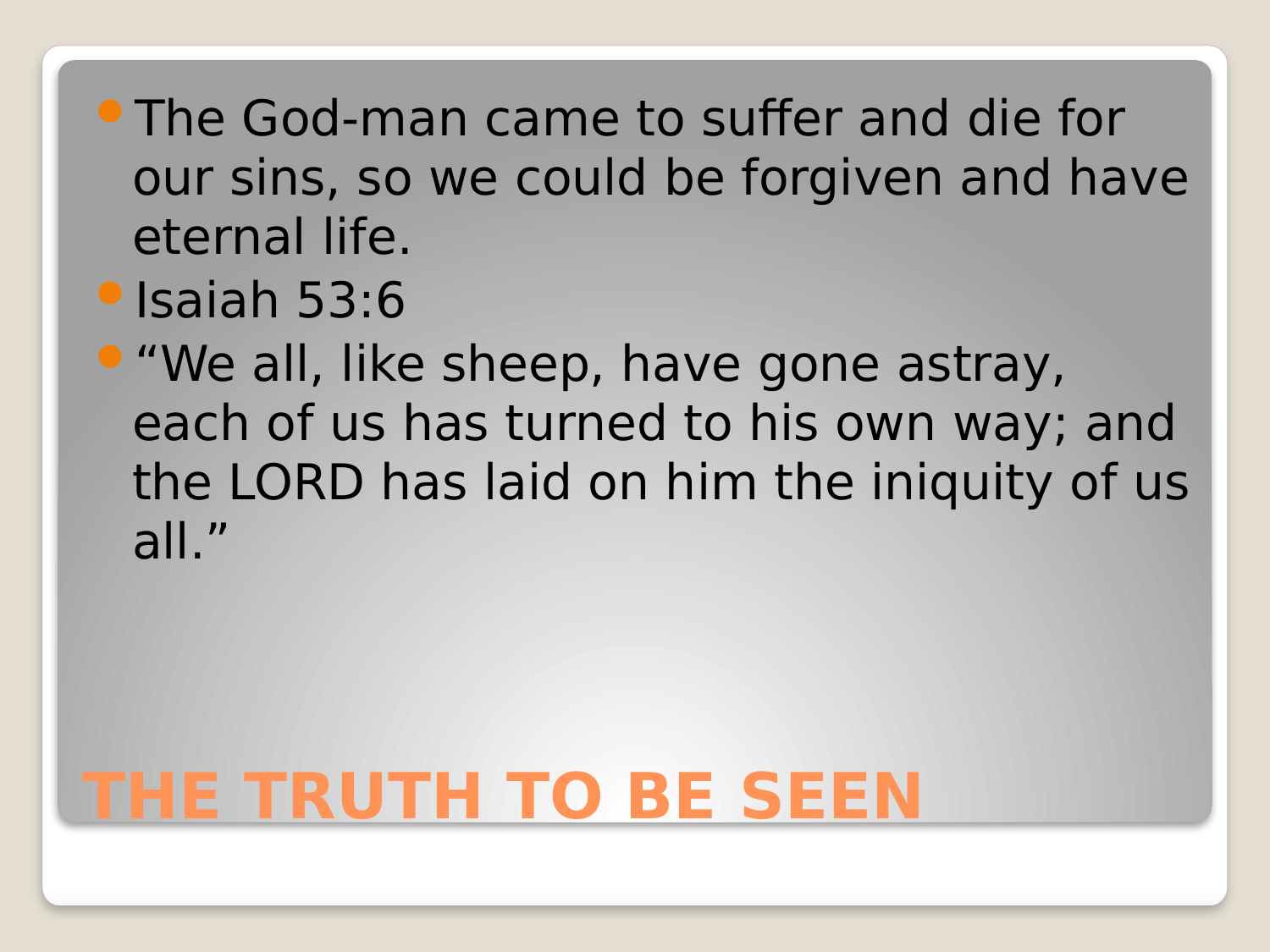

The God-man came to suffer and die for our sins, so we could be forgiven and have eternal life.
Isaiah 53:6
“We all, like sheep, have gone astray, each of us has turned to his own way; and the LORD has laid on him the iniquity of us all.”
# THE TRUTH TO BE SEEN